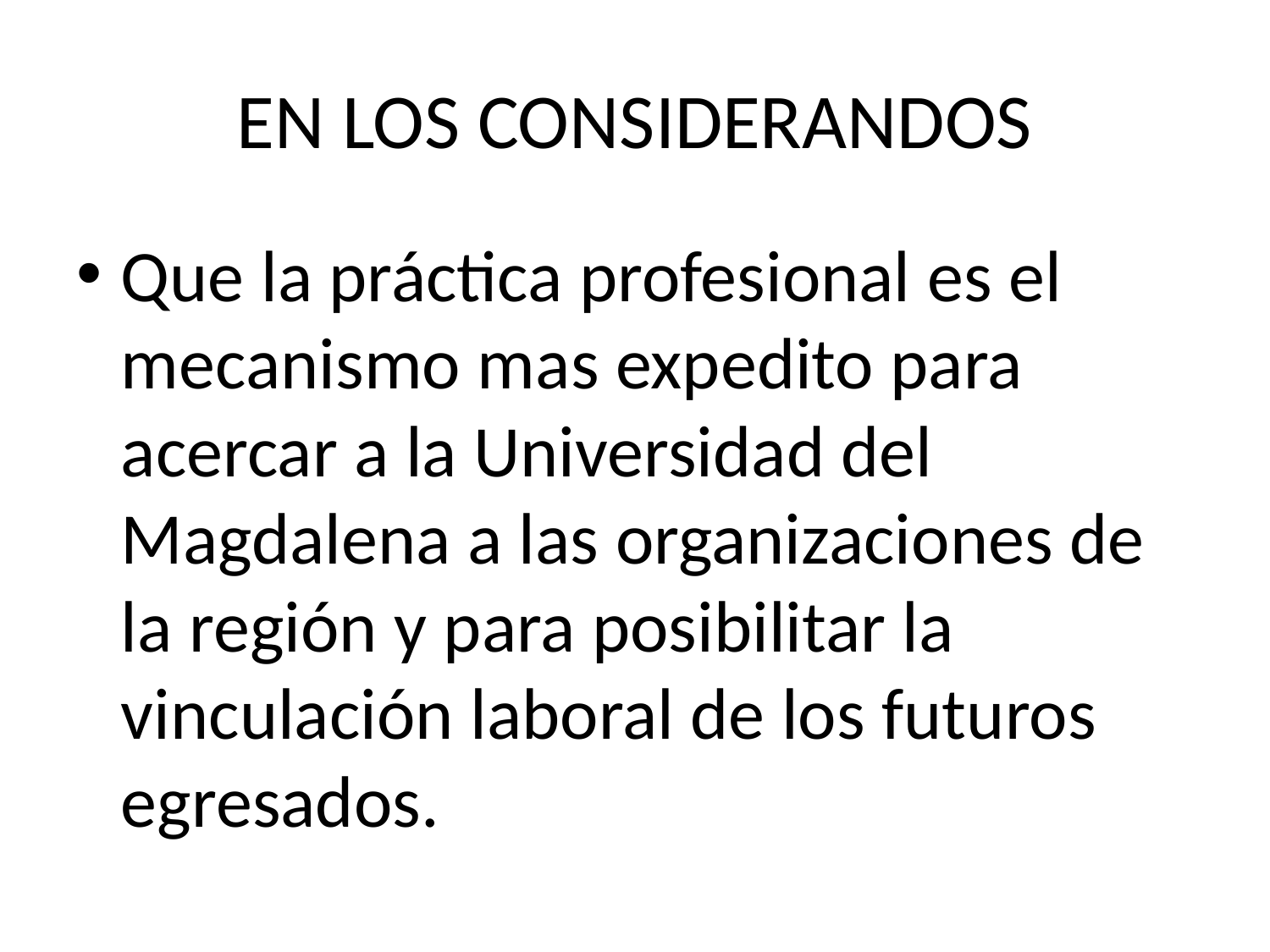

# EN LOS CONSIDERANDOS
Que la práctica profesional es el mecanismo mas expedito para acercar a la Universidad del Magdalena a las organizaciones de la región y para posibilitar la vinculación laboral de los futuros egresados.